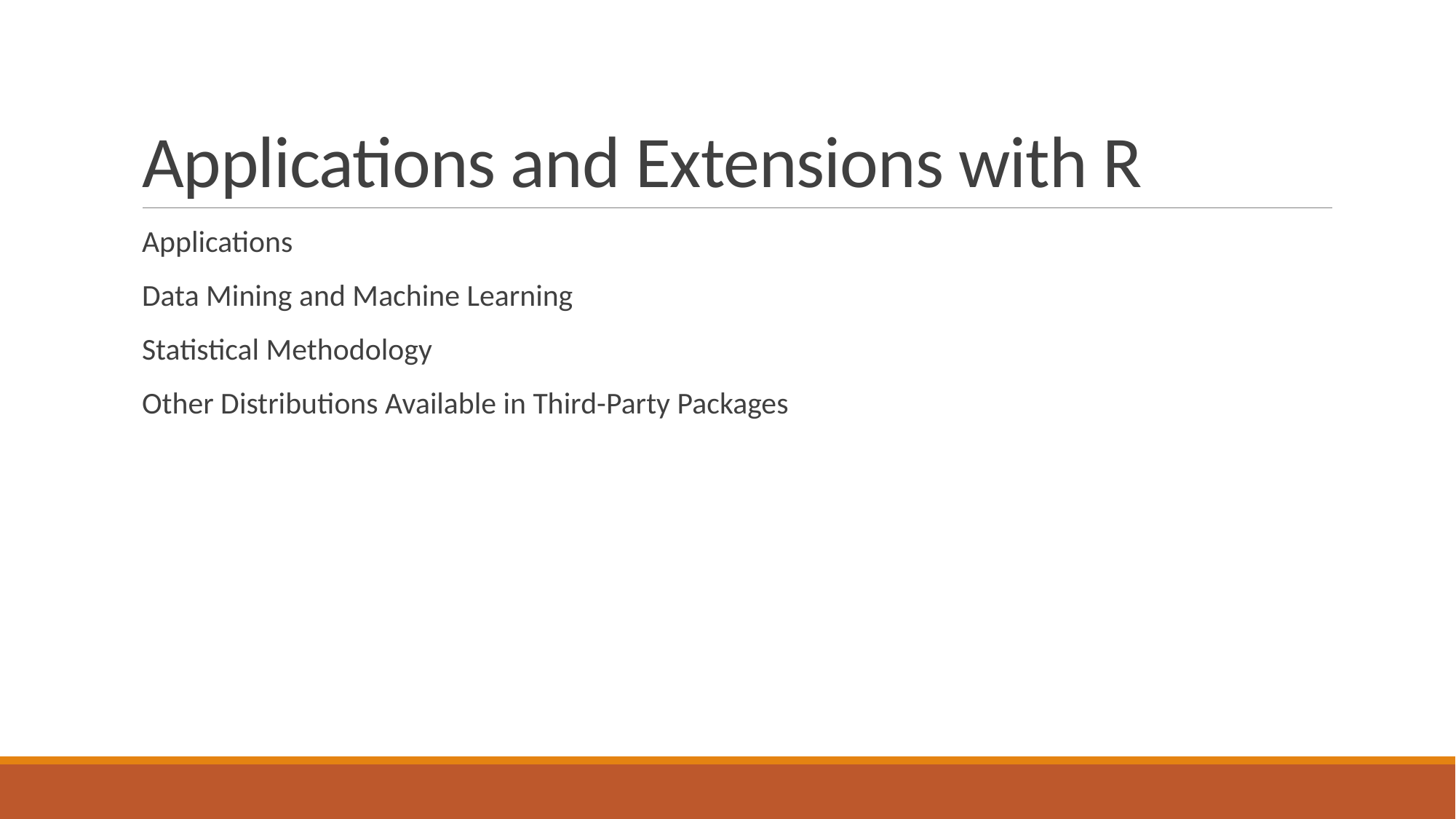

# Applications and Extensions with R
Applications
Data Mining and Machine Learning
Statistical Methodology
Other Distributions Available in Third-Party Packages